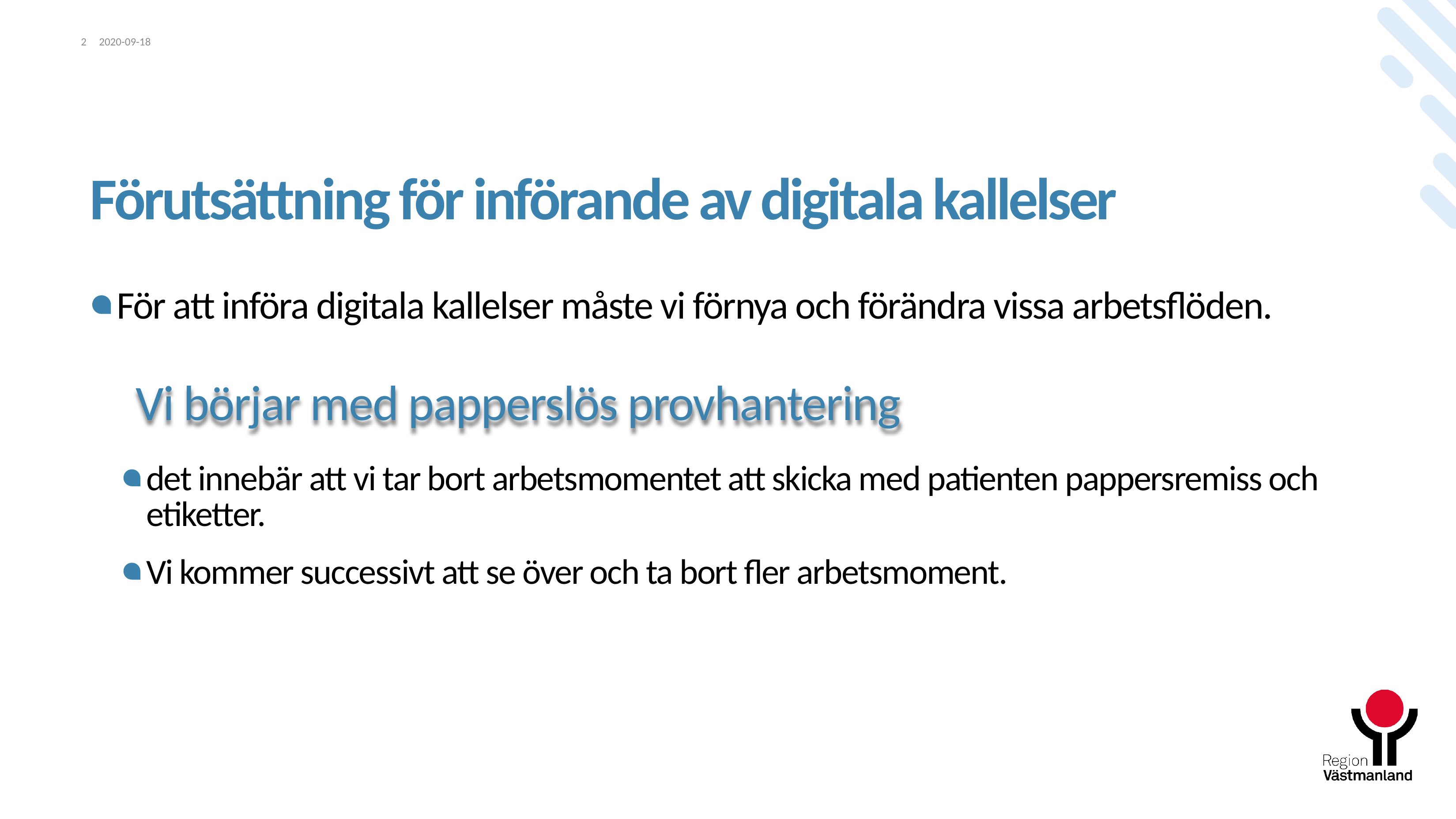

2
2020-09-18
# Förutsättning för införande av digitala kallelser
För att införa digitala kallelser måste vi förnya och förändra vissa arbetsflöden.

Vi börjar med papperslös provhantering
det innebär att vi tar bort arbetsmomentet att skicka med patienten pappersremiss och etiketter.
Vi kommer successivt att se över och ta bort fler arbetsmoment.